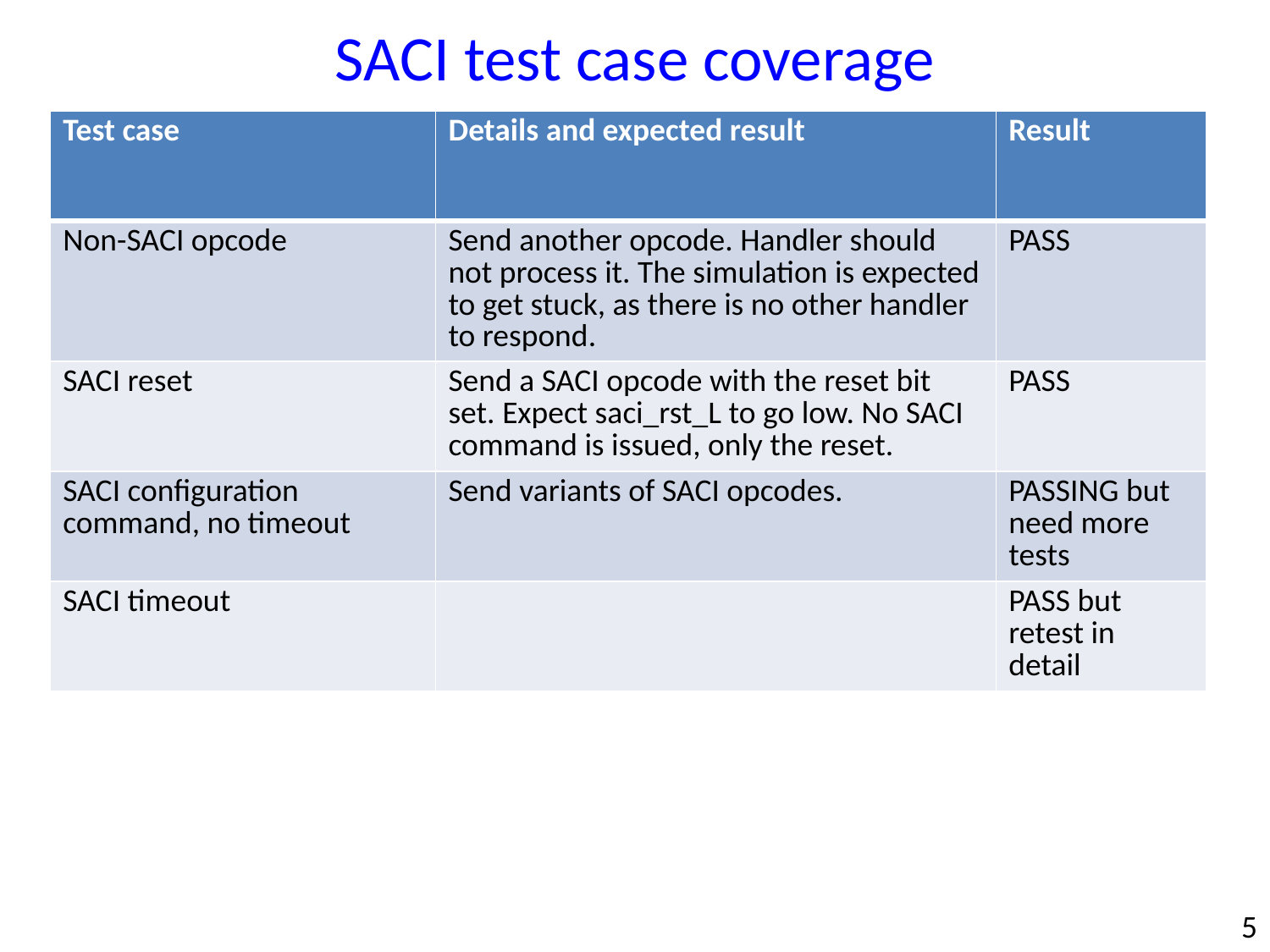

SACI test case coverage
| Test case | Details and expected result | Result |
| --- | --- | --- |
| Non-SACI opcode | Send another opcode. Handler should not process it. The simulation is expected to get stuck, as there is no other handler to respond. | PASS |
| SACI reset | Send a SACI opcode with the reset bit set. Expect saci\_rst\_L to go low. No SACI command is issued, only the reset. | PASS |
| SACI configuration command, no timeout | Send variants of SACI opcodes. | PASSING but need more tests |
| SACI timeout |  | PASS but retest in detail |
5